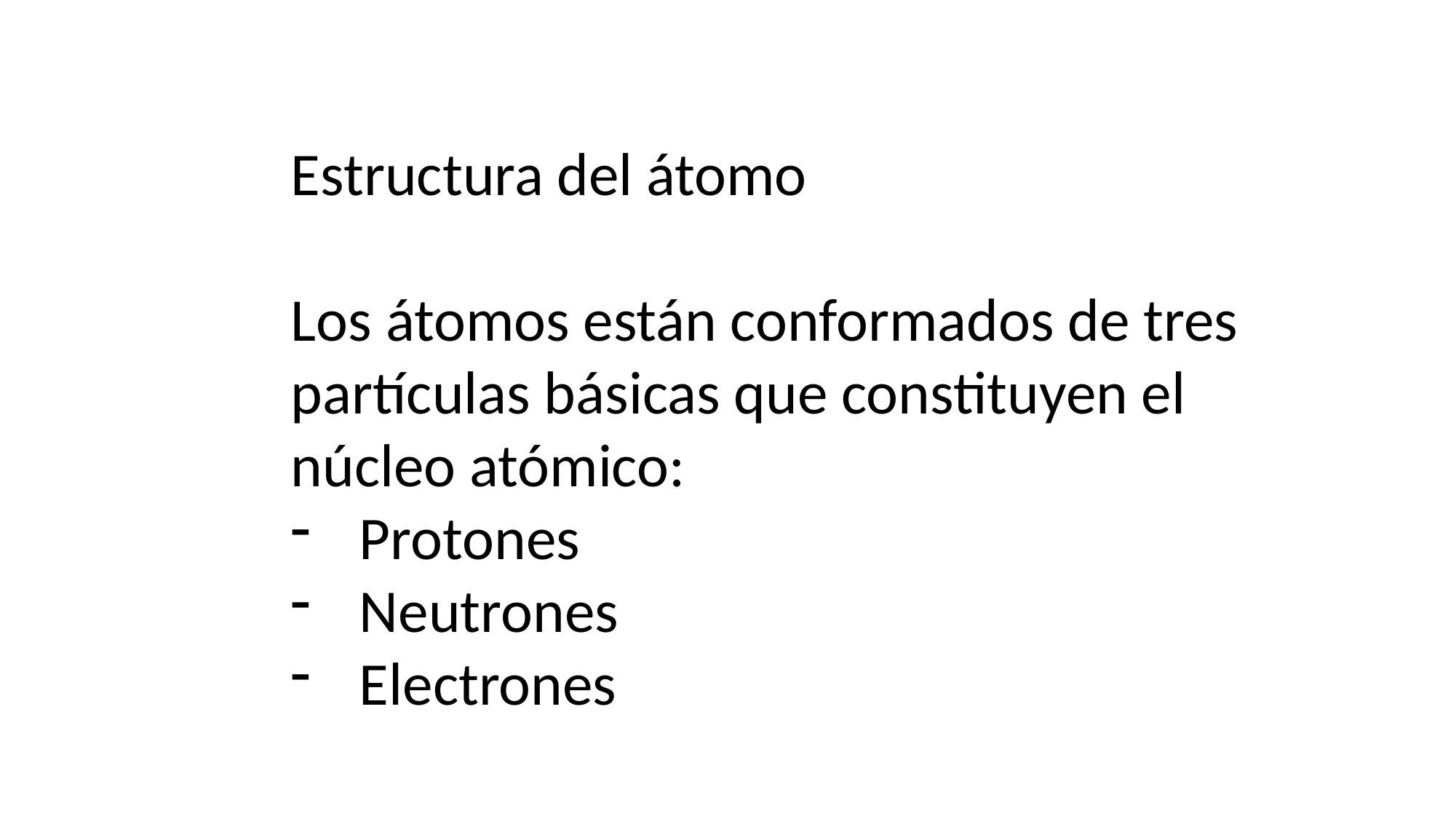

Estructura del átomo

Los átomos están conformados de tres partículas básicas que constituyen el núcleo atómico:
Protones
Neutrones
Electrones